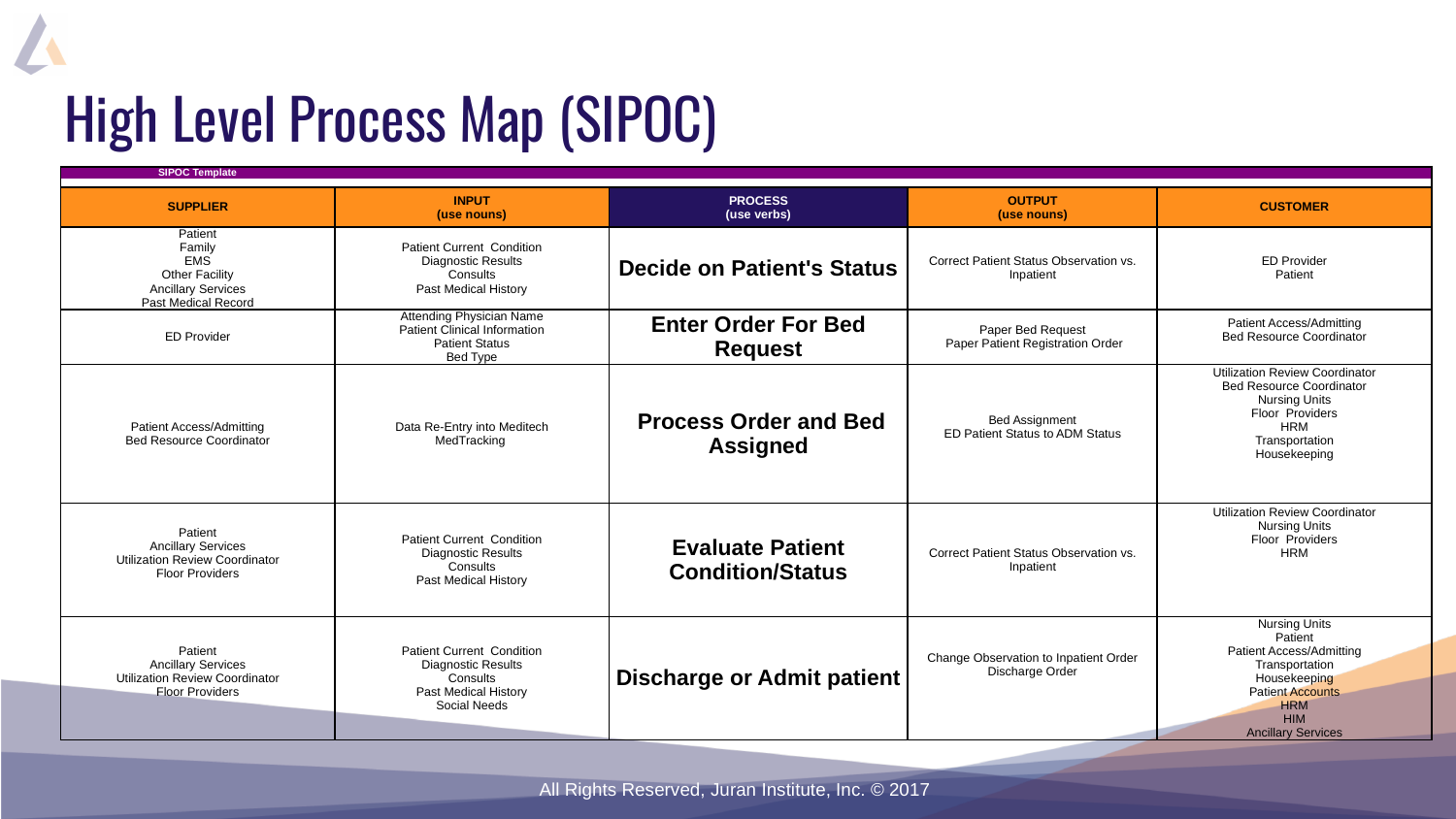

# High Level Process Map (SIPOC)
| SIPOC Template |  |  |  |  |
| --- | --- | --- | --- | --- |
|  |  |  |  |  |
| SUPPLIER | INPUT (use nouns) | PROCESS (use verbs) | OUTPUT (use nouns) | CUSTOMER |
| Patient Family EMS Other Facility Ancillary Services Past Medical Record | Patient Current Condition Diagnostic Results Consults Past Medical History | Decide on Patient's Status | Correct Patient Status Observation vs. Inpatient | ED Provider Patient |
| ED Provider | Attending Physician Name Patient Clinical Information Patient Status Bed Type | Enter Order For Bed Request | Paper Bed Request Paper Patient Registration Order | Patient Access/Admitting Bed Resource Coordinator |
| Patient Access/Admitting Bed Resource Coordinator | Data Re-Entry into Meditech MedTracking | Process Order and Bed Assigned | Bed Assignment ED Patient Status to ADM Status | Utilization Review Coordinator Bed Resource Coordinator Nursing Units Floor Providers HRM Transportation Housekeeping |
| Patient Ancillary Services Utilization Review Coordinator Floor Providers | Patient Current Condition Diagnostic Results Consults Past Medical History | Evaluate Patient Condition/Status | Correct Patient Status Observation vs. Inpatient | Utilization Review Coordinator Nursing Units Floor Providers HRM |
| Patient Ancillary Services Utilization Review Coordinator Floor Providers | Patient Current Condition Diagnostic Results Consults Past Medical History Social Needs | Discharge or Admit patient | Change Observation to Inpatient Order Discharge Order | Nursing Units Patient Patient Access/Admitting Transportation Housekeeping Patient Accounts HRM HIM Ancillary Services |